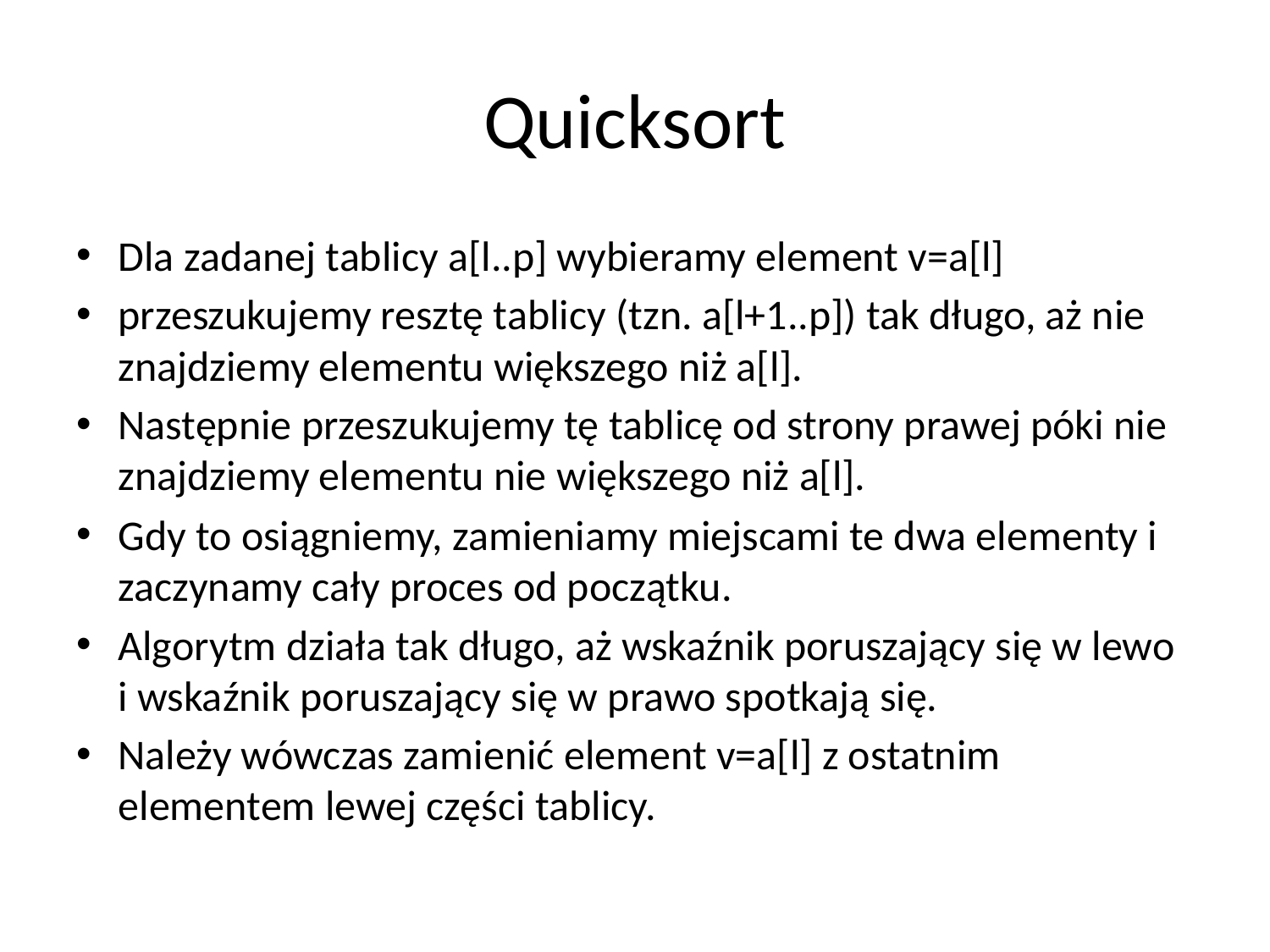

# Quicksort
Dla zadanej tablicy a[l..p] wybieramy element v=a[l]
przeszukujemy resztę tablicy (tzn. a[l+1..p]) tak długo, aż nie znajdziemy elementu większego niż a[l].
Następnie przeszukujemy tę tablicę od strony prawej póki nie znajdziemy elementu nie większego niż a[l].
Gdy to osiągniemy, zamieniamy miejscami te dwa elementy i zaczynamy cały proces od początku.
Algorytm działa tak długo, aż wskaźnik poruszający się w lewo i wskaźnik poruszający się w prawo spotkają się.
Należy wówczas zamienić element v=a[l] z ostatnim elementem lewej części tablicy.